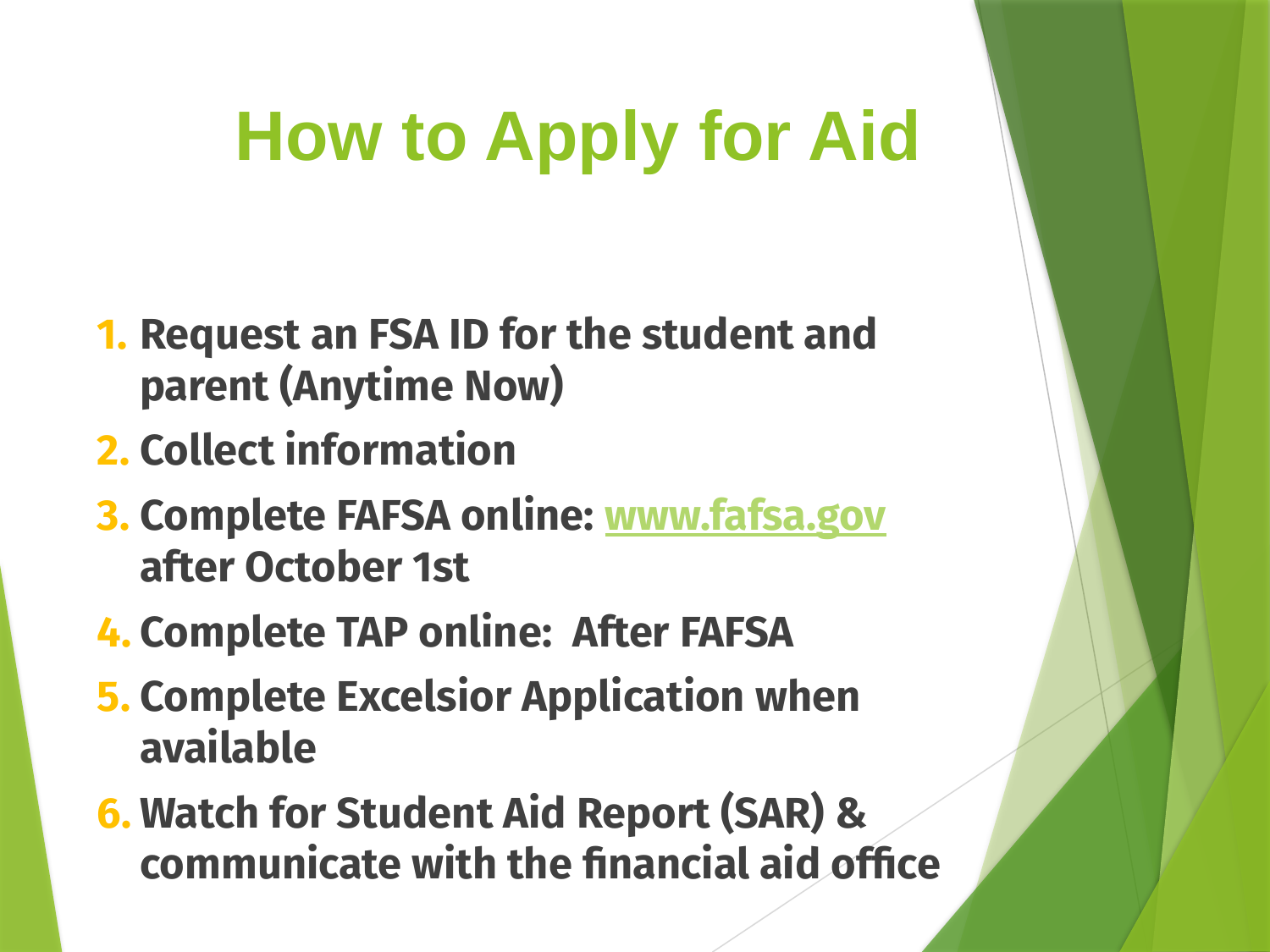

# How to Apply for Aid
Request an FSA ID for the student and parent (Anytime Now)
Collect information
Complete FAFSA online: www.fafsa.gov after October 1st
Complete TAP online:  After FAFSA
Complete Excelsior Application when available
Watch for Student Aid Report (SAR) & communicate with the financial aid office